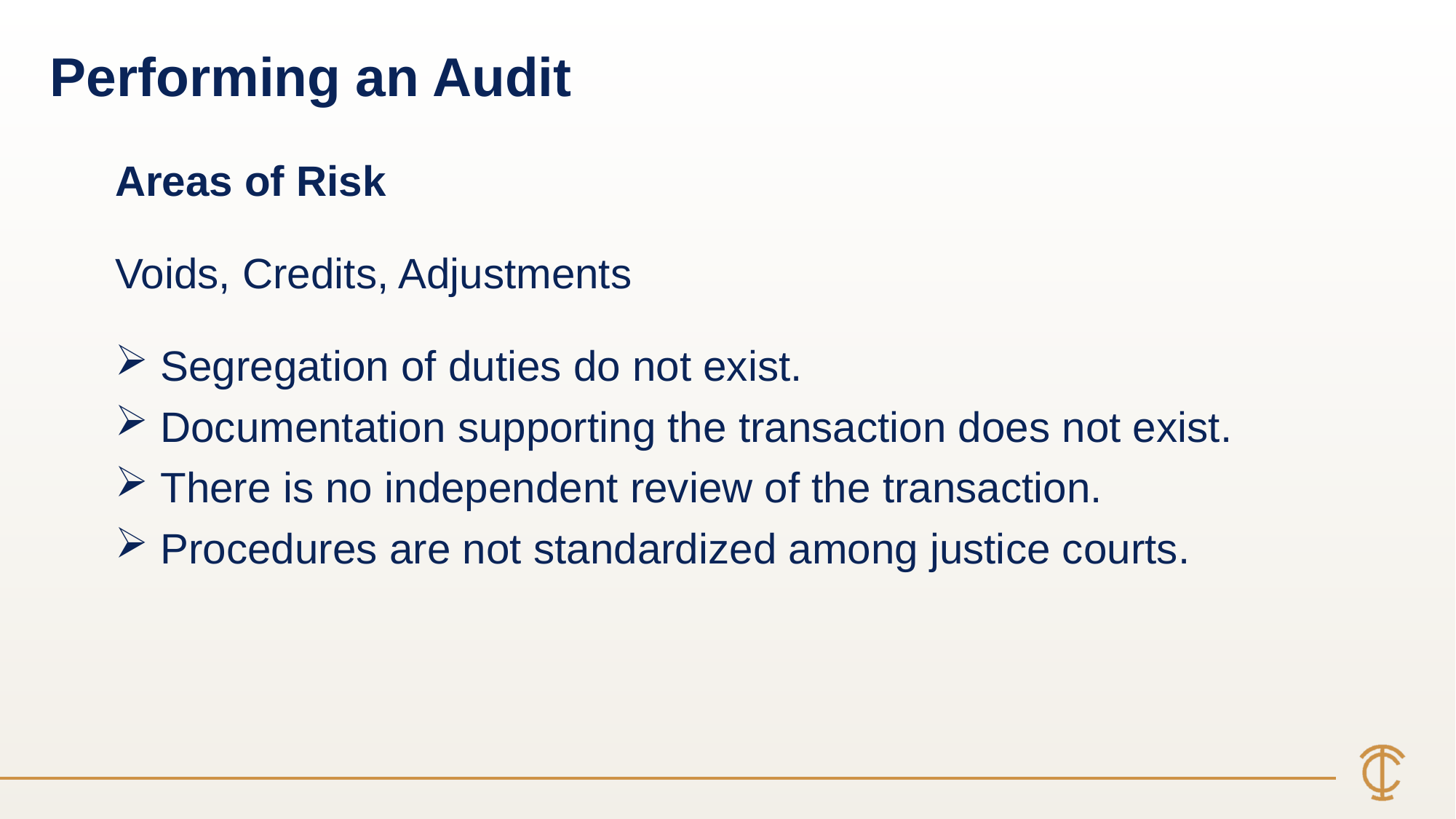

Performing an Audit
Areas of Risk

Voids, Credits, Adjustments

 Segregation of duties do not exist.
 Documentation supporting the transaction does not exist.
 There is no independent review of the transaction.
 Procedures are not standardized among justice courts.